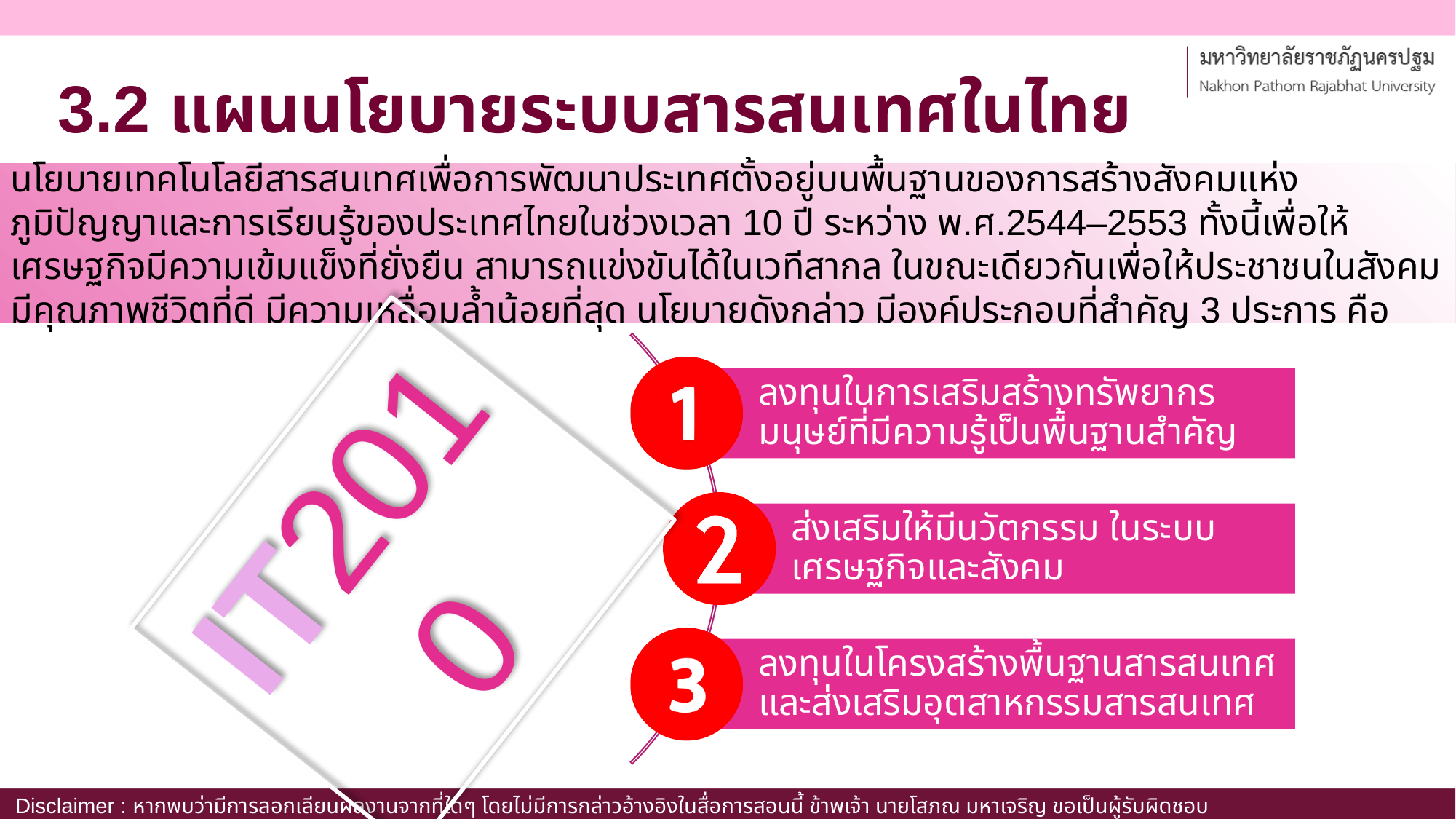

# 3.2 แผนนโยบายระบบสารสนเทศในไทย
นโยบายเทคโนโลยีสารสนเทศเพื่อการพัฒนาประเทศตั้งอยู่บนพื้นฐานของการสร้างสังคมแห่งภูมิปัญญาและการเรียนรู้ของประเทศไทยในช่วงเวลา 10 ปี ระหว่าง พ.ศ.2544–2553 ทั้งนี้เพื่อให้เศรษฐกิจมีความเข้มแข็งที่ยั่งยืน สามารถแข่งขันได้ในเวทีสากล ในขณะเดียวกันเพื่อให้ประชาชนในสังคมมีคุณภาพชีวิตที่ดี มีความเหลื่อมล้ำน้อยที่สุด นโยบายดังกล่าว มีองค์ประกอบที่สำคัญ 3 ประการ คือ
ลงทุนในการเสริมสร้างทรัพยากรมนุษย์ที่มีความรู้เป็นพื้นฐานสำคัญ
ส่งเสริมให้มีนวัตกรรม ในระบบเศรษฐกิจและสังคม
ลงทุนในโครงสร้างพื้นฐานสารสนเทศและส่งเสริมอุตสาหกรรมสารสนเทศ
IT2010
Disclaimer : หากพบว่ามีการลอกเลียนผลงานจากที่ใดๆ โดยไม่มีการกล่าวอ้างอิงในสื่อการสอนนี้ ข้าพเจ้า นายโสภณ มหาเจริญ ขอเป็นผู้รับผิดชอบเพียงผู้เดียว